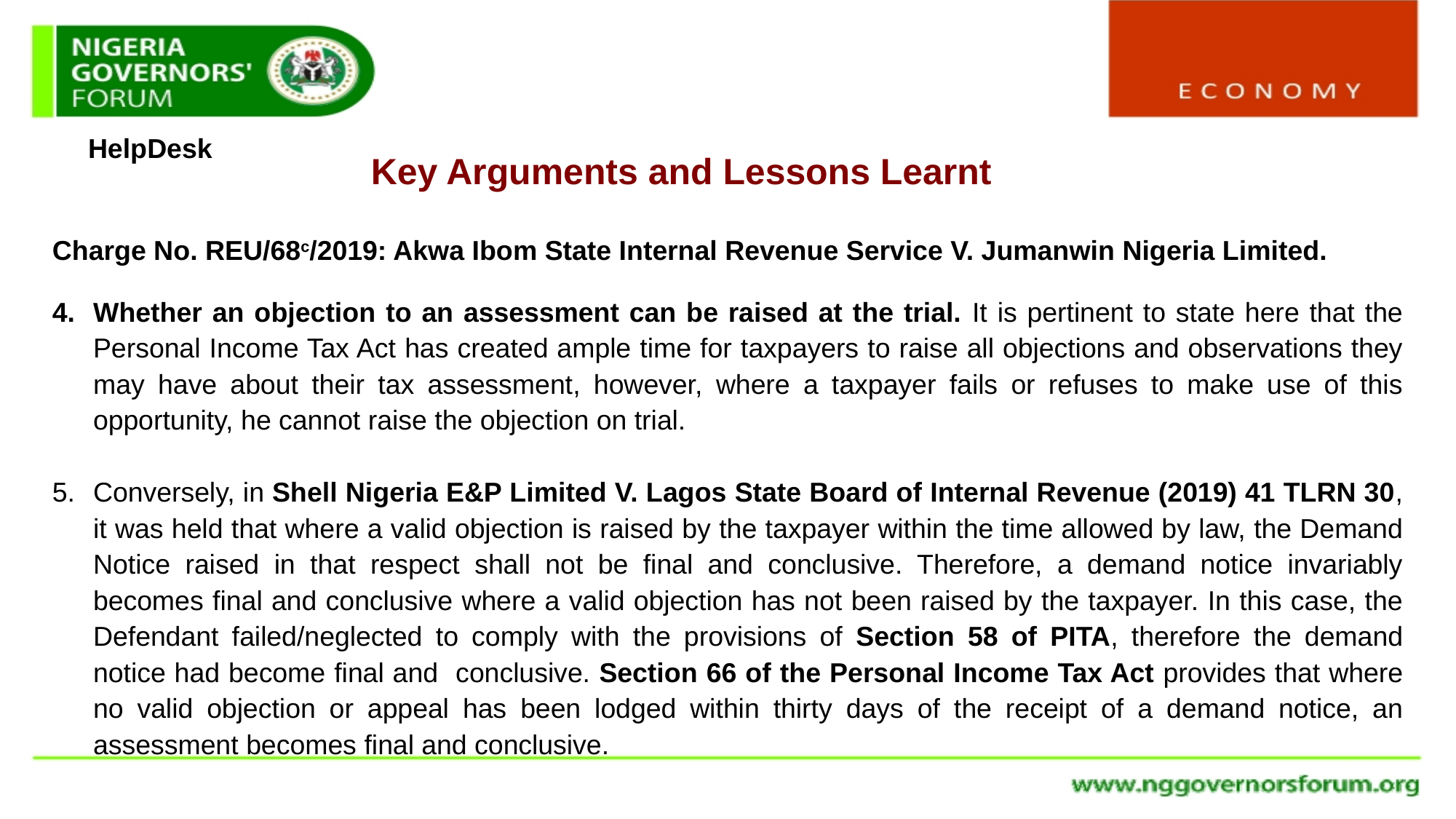

HelpDesk
Key Arguments and Lessons Learnt
Charge No. REU/68c/2019: Akwa Ibom State Internal Revenue Service V. Jumanwin Nigeria Limited.

Whether an objection to an assessment can be raised at the trial. It is pertinent to state here that the Personal Income Tax Act has created ample time for taxpayers to raise all objections and observations they may have about their tax assessment, however, where a taxpayer fails or refuses to make use of this opportunity, he cannot raise the objection on trial.

Conversely, in Shell Nigeria E&P Limited V. Lagos State Board of Internal Revenue (2019) 41 TLRN 30, it was held that where a valid objection is raised by the taxpayer within the time allowed by law, the Demand Notice raised in that respect shall not be final and conclusive. Therefore, a demand notice invariably becomes final and conclusive where a valid objection has not been raised by the taxpayer. In this case, the Defendant failed/neglected to comply with the provisions of Section 58 of PITA, therefore the demand notice had become final and  conclusive. Section 66 of the Personal Income Tax Act provides that where no valid objection or appeal has been lodged within thirty days of the receipt of a demand notice, an assessment becomes final and conclusive.